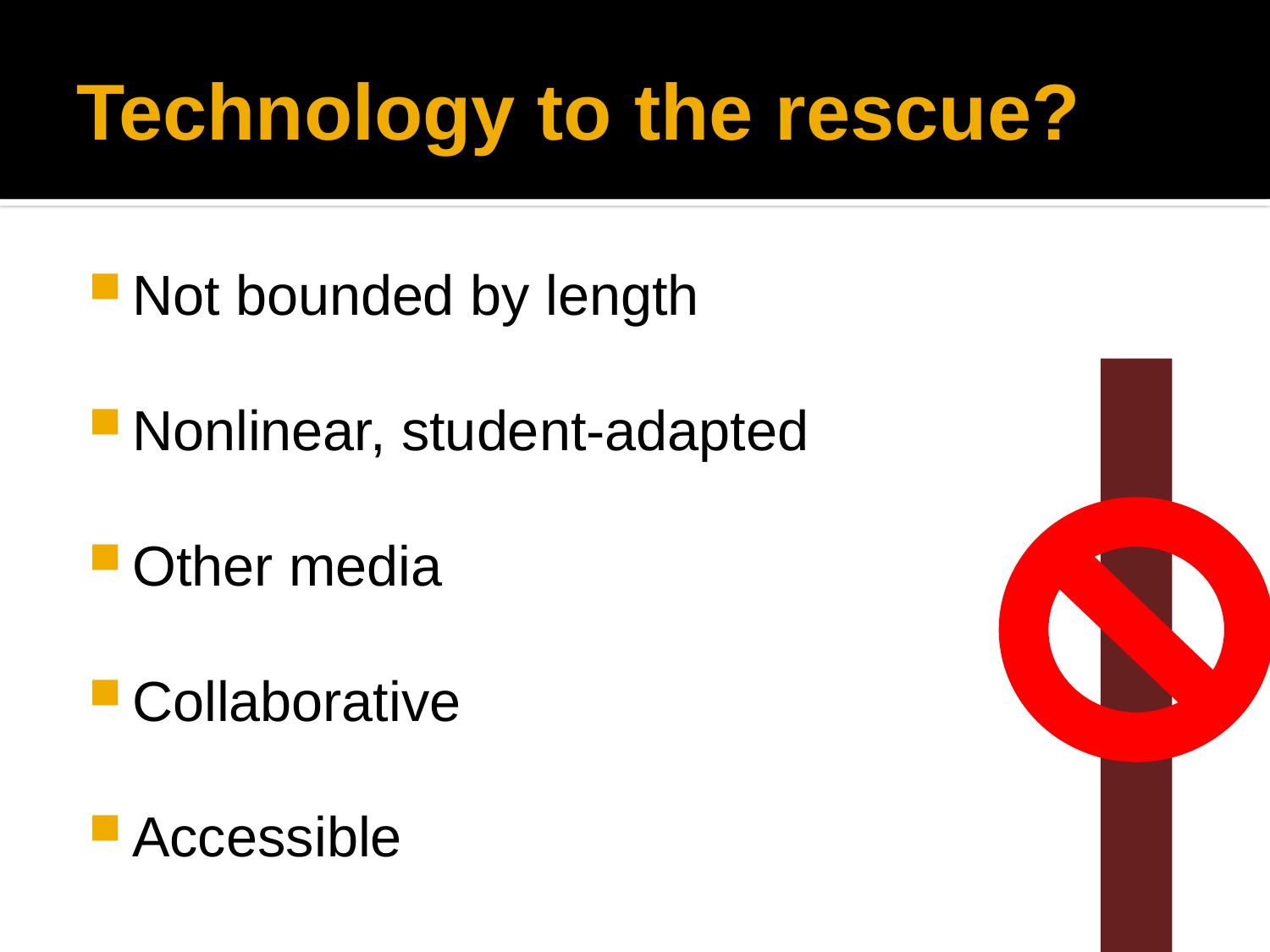

# Technology to the rescue?
Not bounded by length

Nonlinear, student-adapted

Other media

Collaborative

Accessible